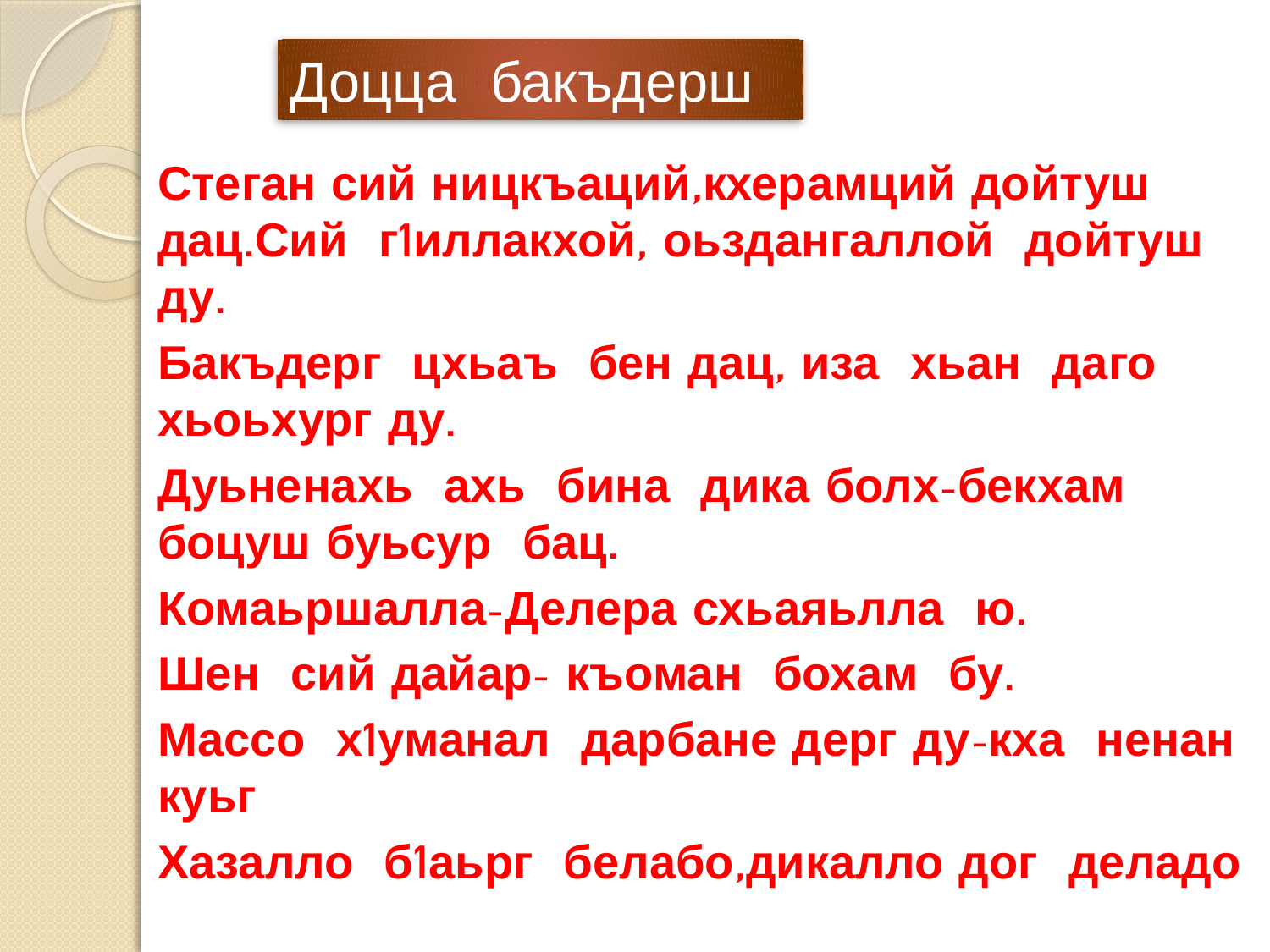

Доцца  бакъдерш
Стеган сий ницкъаций,кхерамций дойтуш дац.Сий  г1иллакхой, оьздангаллой  дойтуш  ду.
Бакъдерг  цхьаъ  бен дац, иза  хьан  даго хьоьхург ду.
Дуьненахь  ахь  бина  дика болх-бекхам боцуш буьсур  бац.
Комаьршалла-Делера схьаяьлла  ю.
Шен  сий дайар- къоман  бохам  бу.
Массо  х1уманал  дарбане дерг ду-кха  ненан куьг
Хазалло  б1аьрг  белабо,дикалло дог  деладо